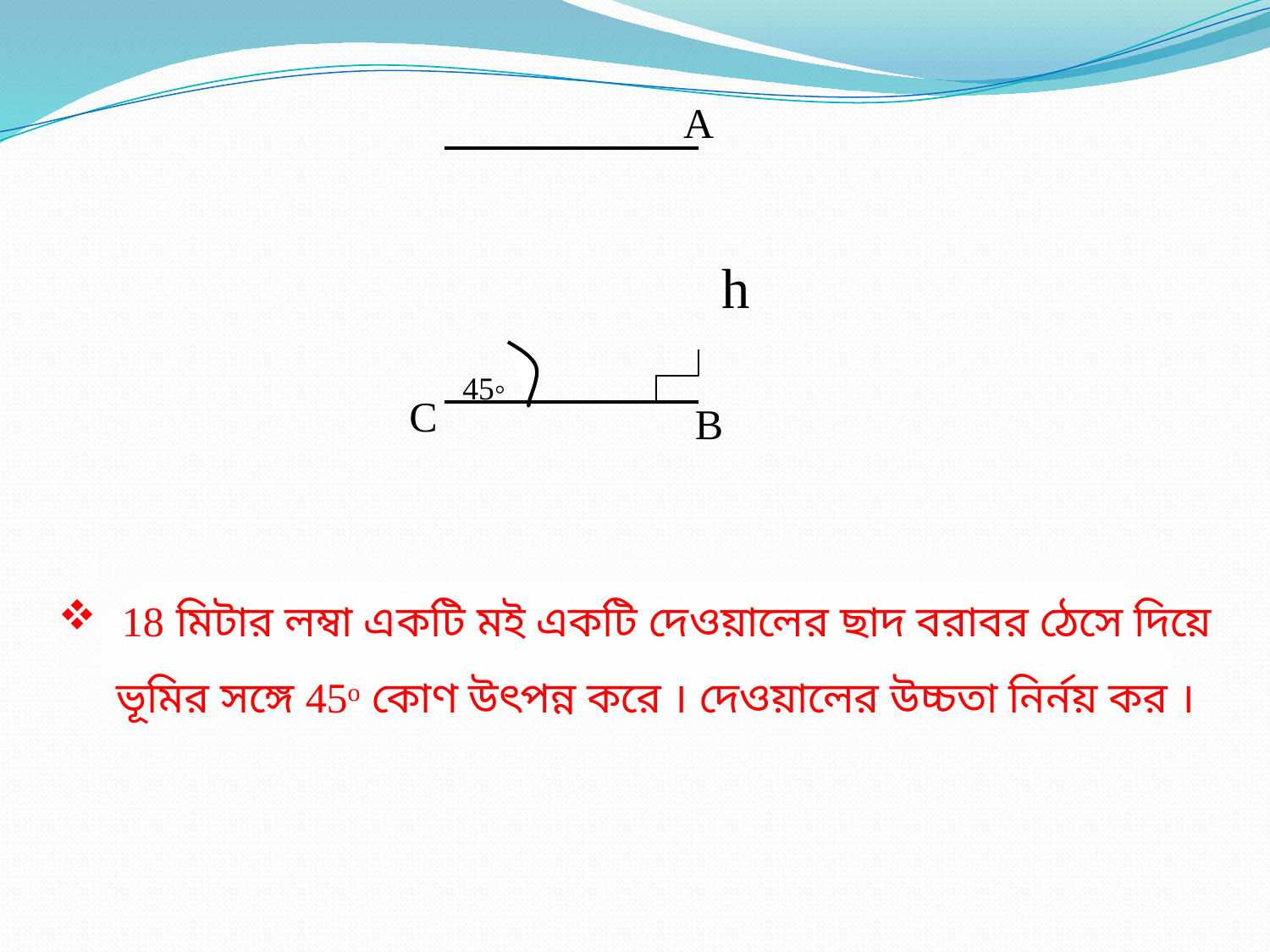

A

h

45◦
C
B
18 মিটার লম্বা একটি মই একটি দেওয়ালের ছাদ বরাবর ঠেসে দিয়ে ভূমির সঙ্গে 45ᵒ কোণ উৎপন্ন করে । দেওয়ালের উচ্চতা নির্নয় কর ।